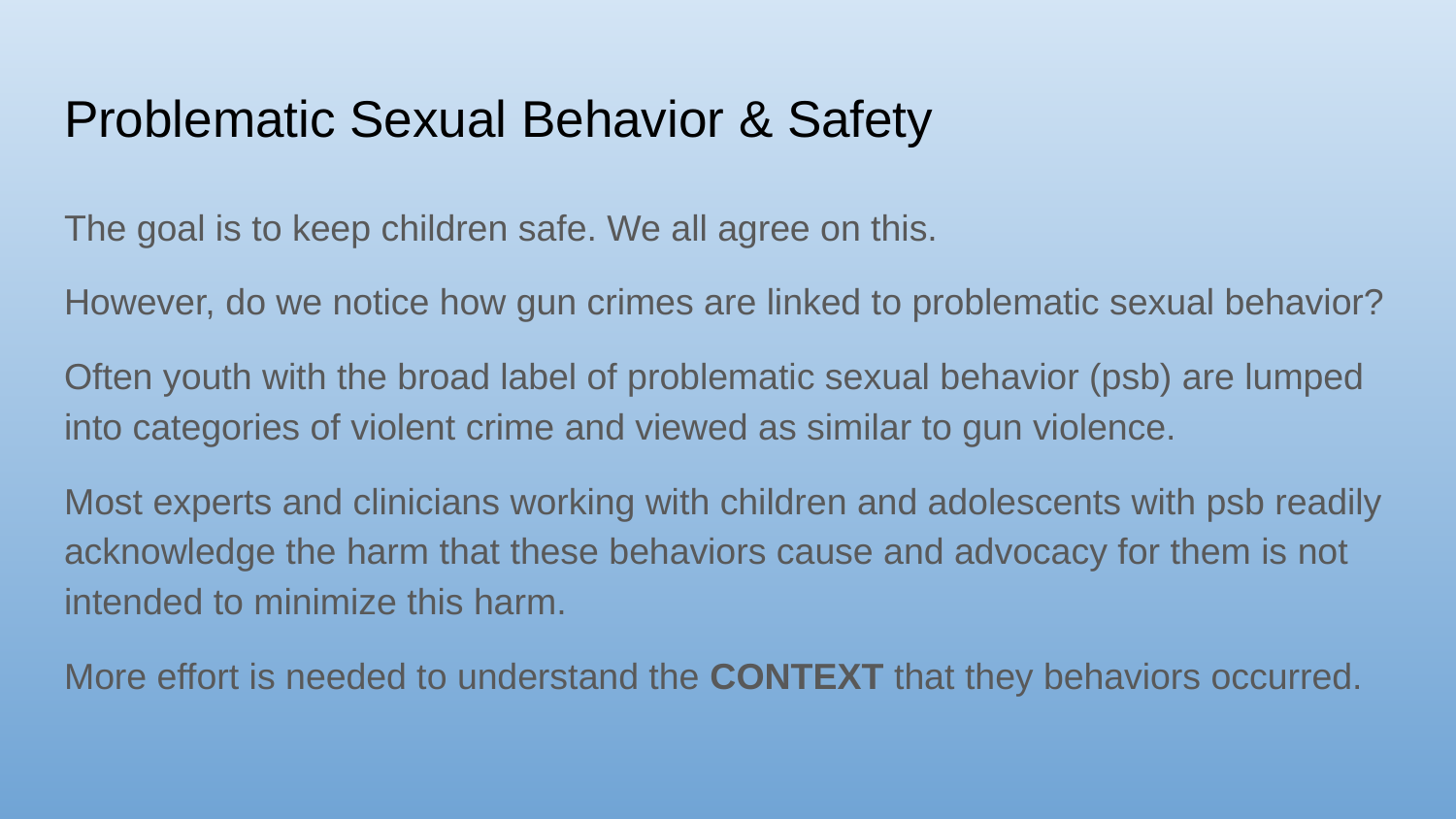

# Problematic Sexual Behavior & Safety
The goal is to keep children safe. We all agree on this.
However, do we notice how gun crimes are linked to problematic sexual behavior?
Often youth with the broad label of problematic sexual behavior (psb) are lumped into categories of violent crime and viewed as similar to gun violence.
Most experts and clinicians working with children and adolescents with psb readily acknowledge the harm that these behaviors cause and advocacy for them is not intended to minimize this harm.
More effort is needed to understand the CONTEXT that they behaviors occurred.